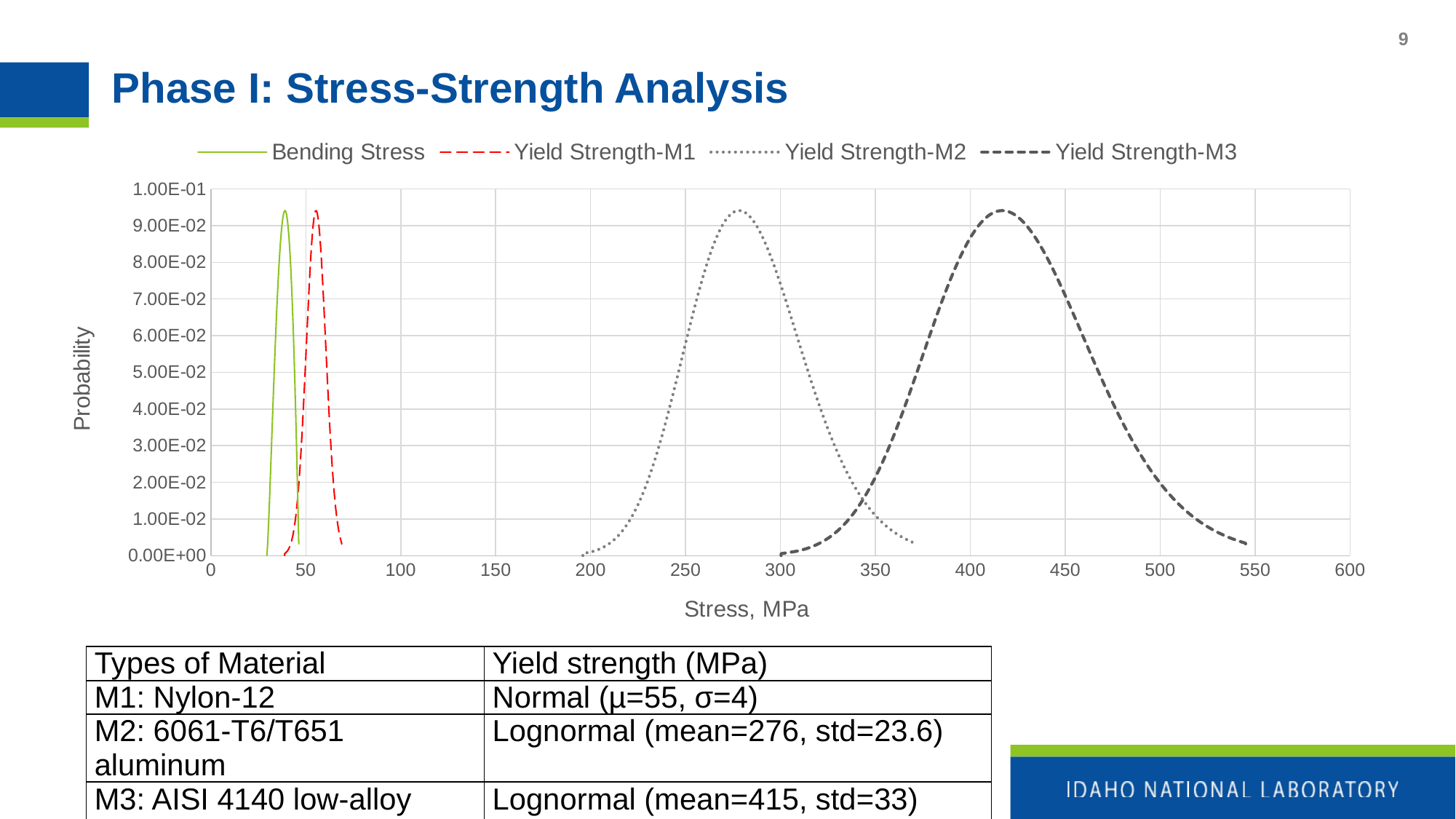

9
# Phase I: Stress-Strength Analysis

### Chart

| Category |  |  | Yield Strength-M2 | Yield Strength-M3 |
|---|---|---|---|---|
| Types of Material | Yield strength (MPa) |
| --- | --- |
| M1: Nylon-12 | Normal (µ=55, σ=4) |
| M2: 6061-T6/T651 aluminum | Lognormal (mean=276, std=23.6) |
| M3: AISI 4140 low-alloy steel | Lognormal (mean=415, std=33) |